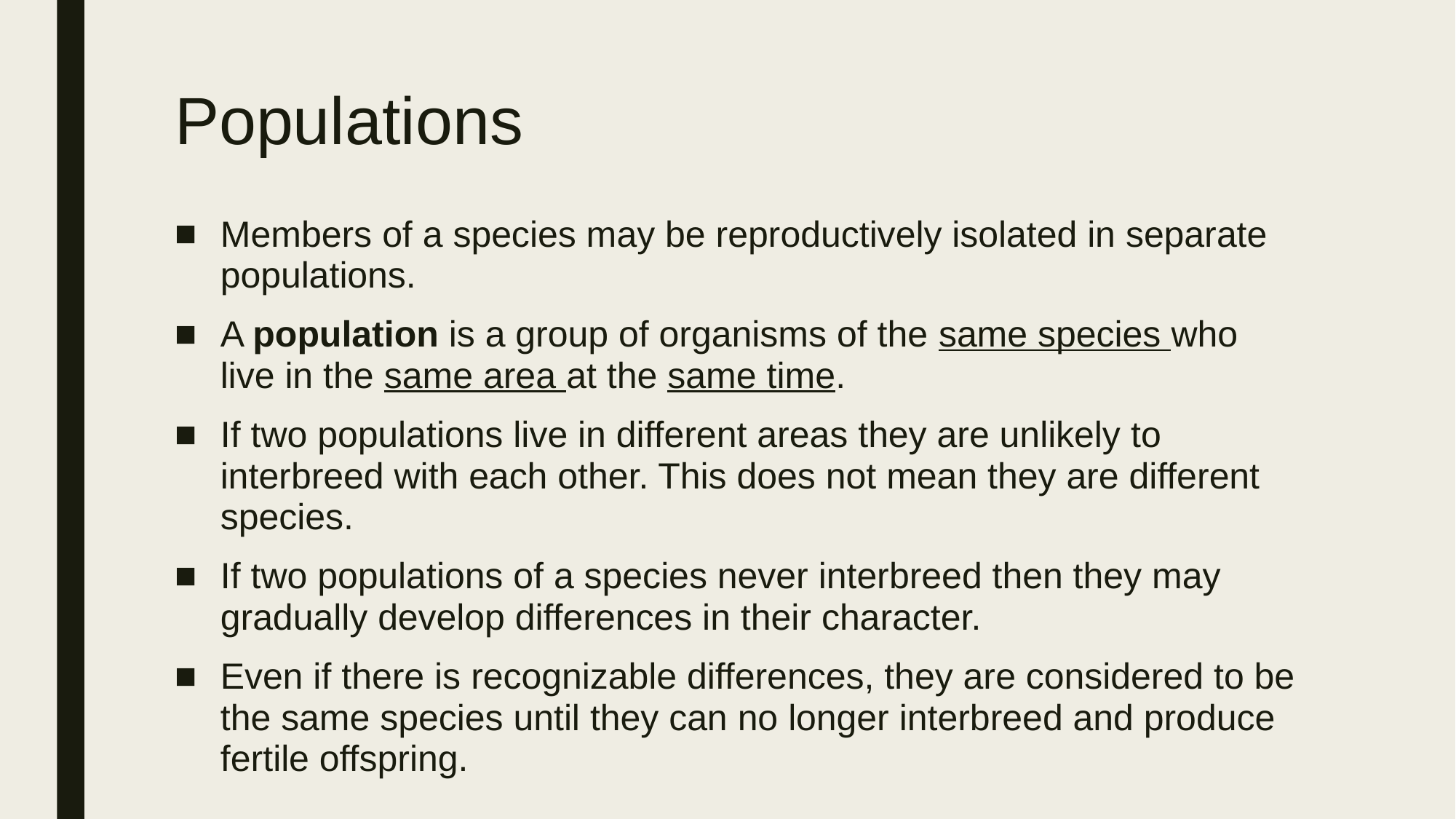

# Populations
Members of a species may be reproductively isolated in separate populations.
A population is a group of organisms of the same species who live in the same area at the same time.
If two populations live in different areas they are unlikely to interbreed with each other. This does not mean they are different species.
If two populations of a species never interbreed then they may gradually develop differences in their character.
Even if there is recognizable differences, they are considered to be the same species until they can no longer interbreed and produce fertile offspring.